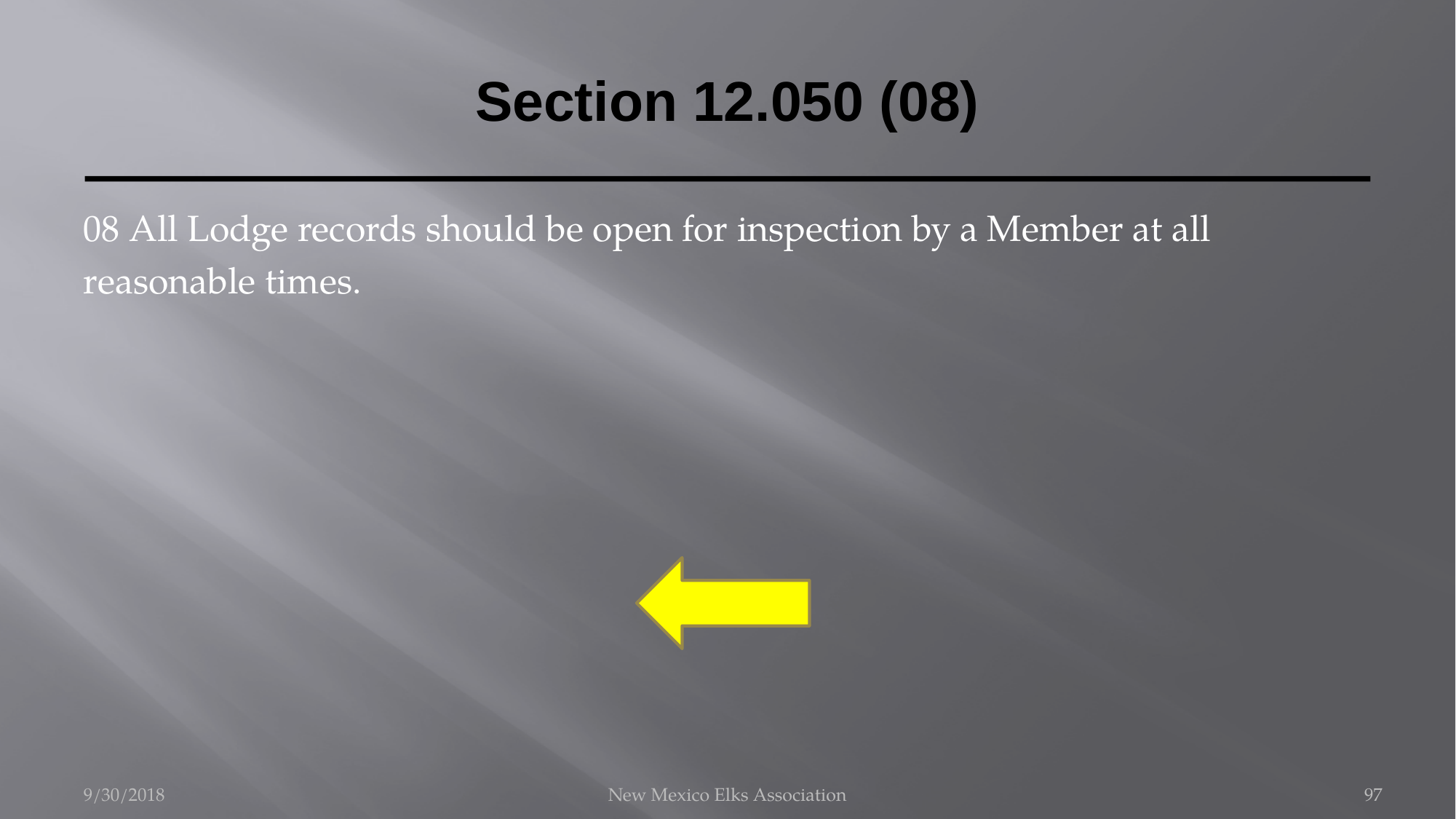

# Section 12.050 (08)
08 All Lodge records should be open for inspection by a Member at all reasonable times.

9/30/2018
New Mexico Elks Association
97